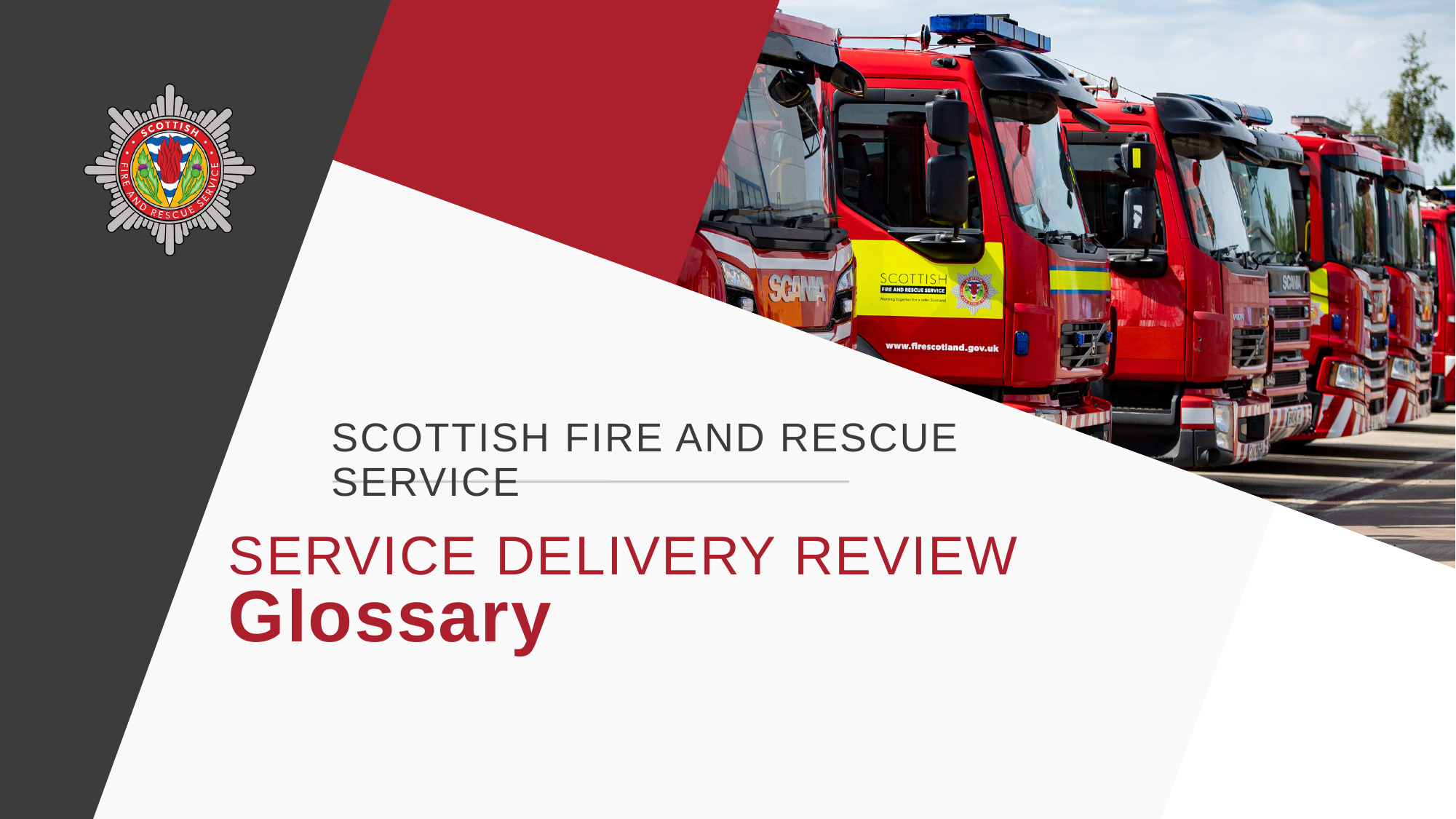

SCOTTISH FIRE AND RESCUE SERVICE

SERVICE DELIVERY REVIEW
Glossary